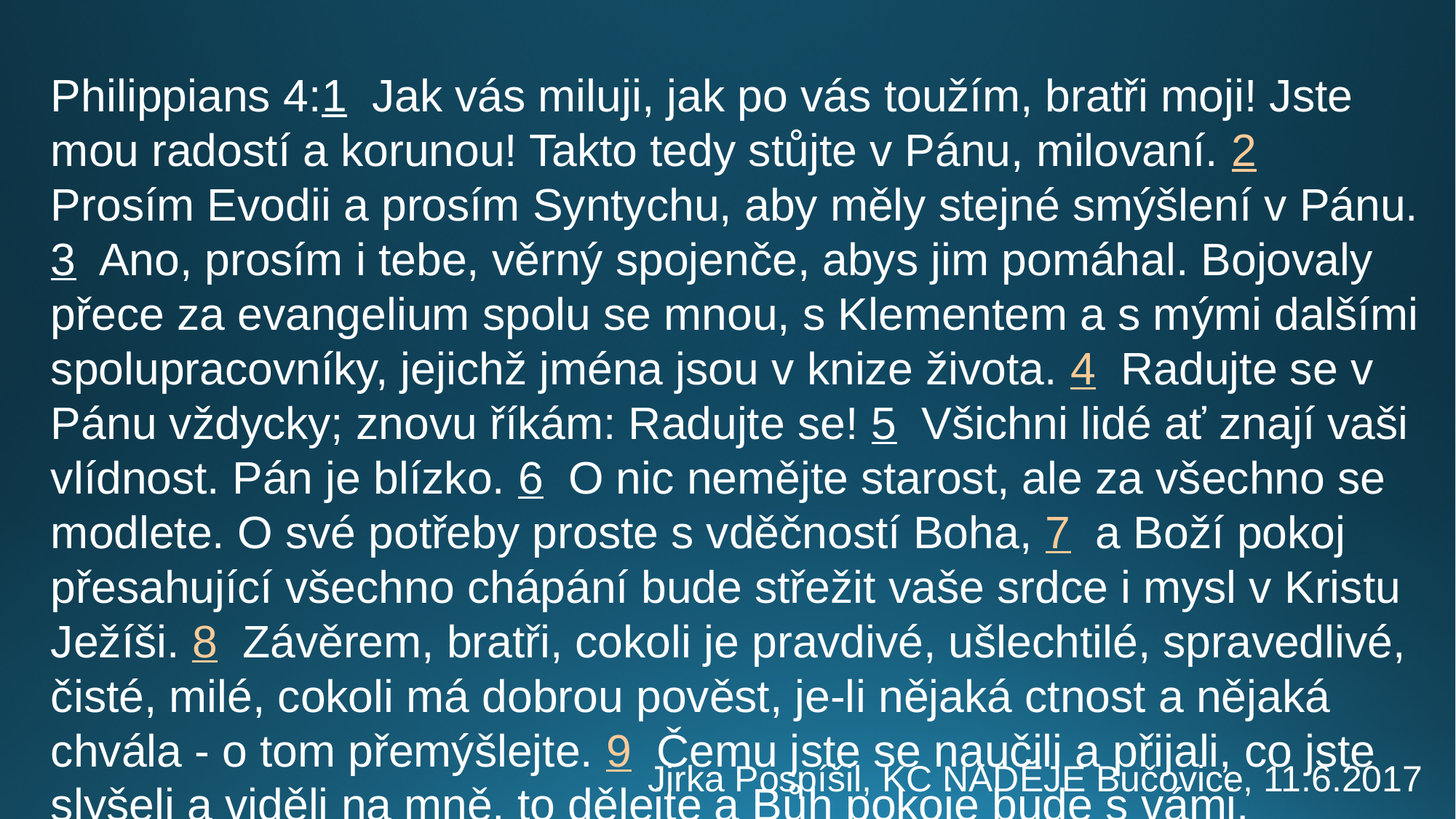

Philippians 4:1  Jak vás miluji, jak po vás toužím, bratři moji! Jste mou radostí a korunou! Takto tedy stůjte v Pánu, milovaní. 2  Prosím Evodii a prosím Syntychu, aby měly stejné smýšlení v Pánu. 3  Ano, prosím i tebe, věrný spojenče, abys jim pomáhal. Bojovaly přece za evangelium spolu se mnou, s Klementem a s mými dalšími spolupracovníky, jejichž jména jsou v knize života. 4  Radujte se v Pánu vždycky; znovu říkám: Radujte se! 5  Všichni lidé ať znají vaši vlídnost. Pán je blízko. 6  O nic nemějte starost, ale za všechno se modlete. O své potřeby proste s vděčností Boha, 7  a Boží pokoj přesahující všechno chápání bude střežit vaše srdce i mysl v Kristu Ježíši. 8  Závěrem, bratři, cokoli je pravdivé, ušlechtilé, spravedlivé, čisté, milé, cokoli má dobrou pověst, je-li nějaká ctnost a nějaká chvála - o tom přemýšlejte. 9  Čemu jste se naučili a přijali, co jste slyšeli a viděli na mně, to dělejte a Bůh pokoje bude s vámi.
Jirka Pospíšil, KC NADĚJE Bučovice, 11.6.2017